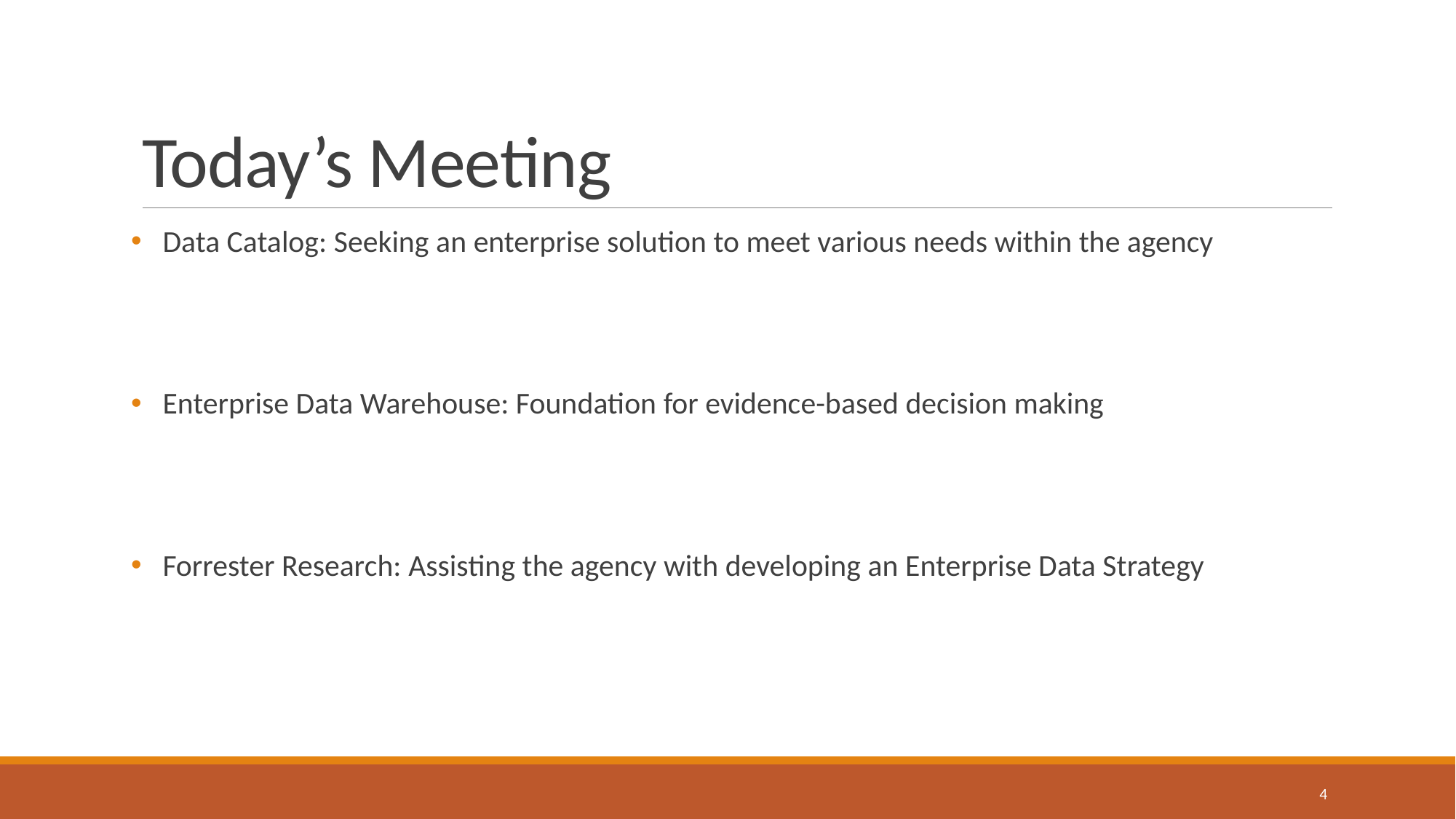

# Today’s Meeting
   Data Catalog: Seeking an enterprise solution to meet various needs within the agency

   Enterprise Data Warehouse: Foundation for evidence-based decision making

   Forrester Research: Assisting the agency with developing an Enterprise Data Strategy
4